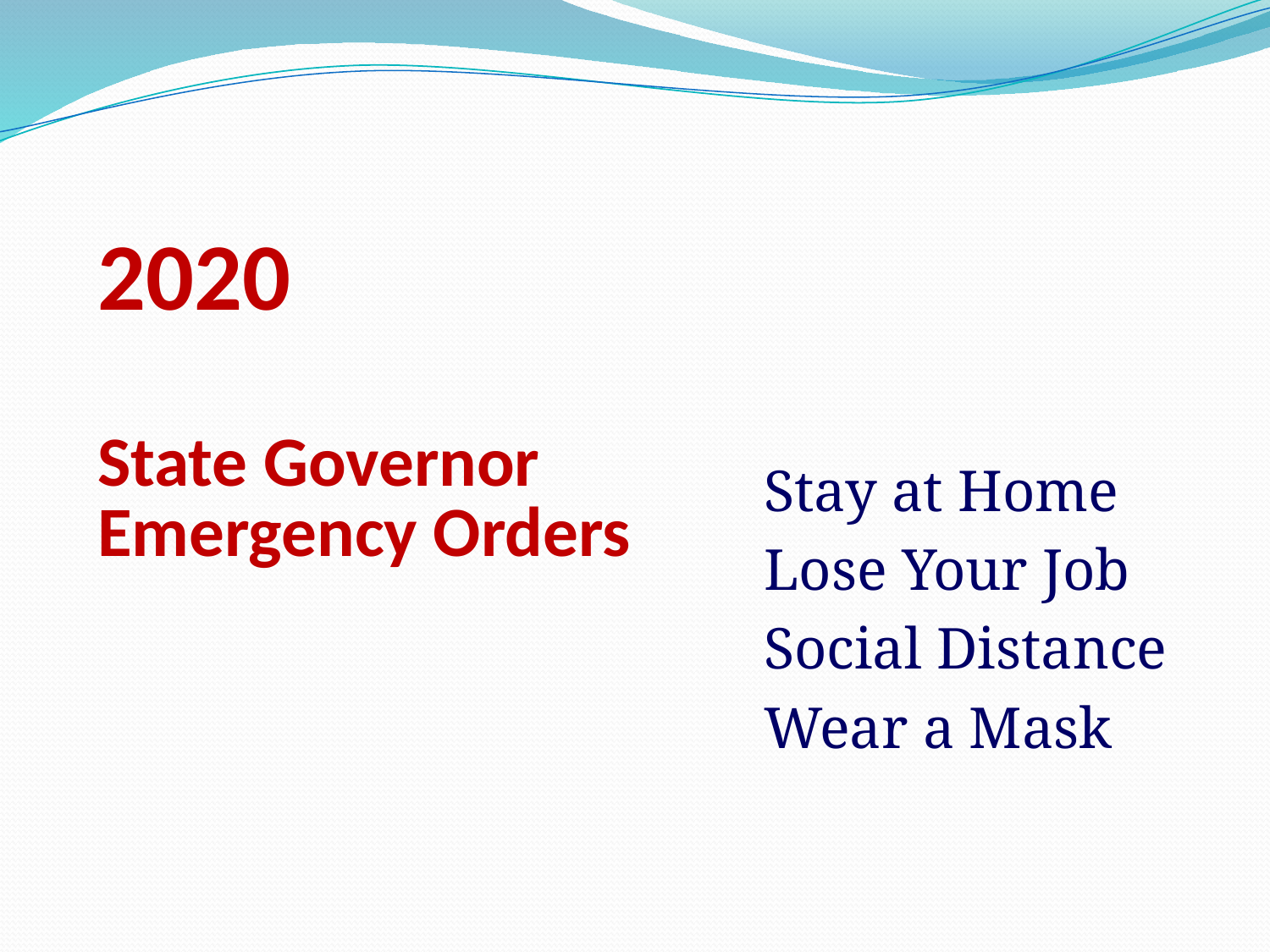

2020

State Governor Emergency Orders
Stay at Home
Lose Your Job
Social Distance
Wear a Mask